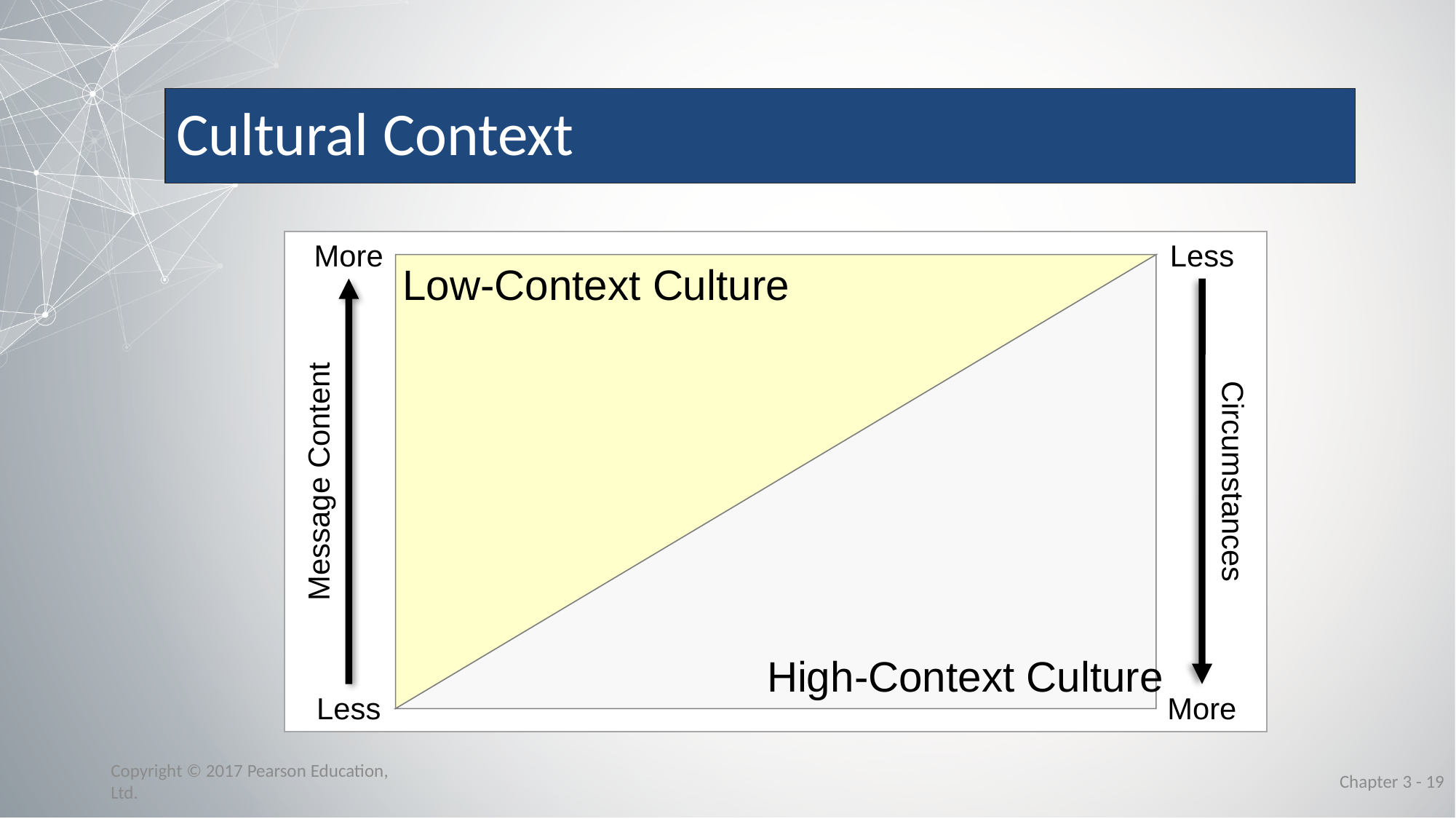

# Cultural Context

More
Less
Low-Context Culture

Message Content
Circumstances
High-Context Culture
Less
More

Copyright © 2017 Pearson Education, Ltd.
Chapter 3 - 19